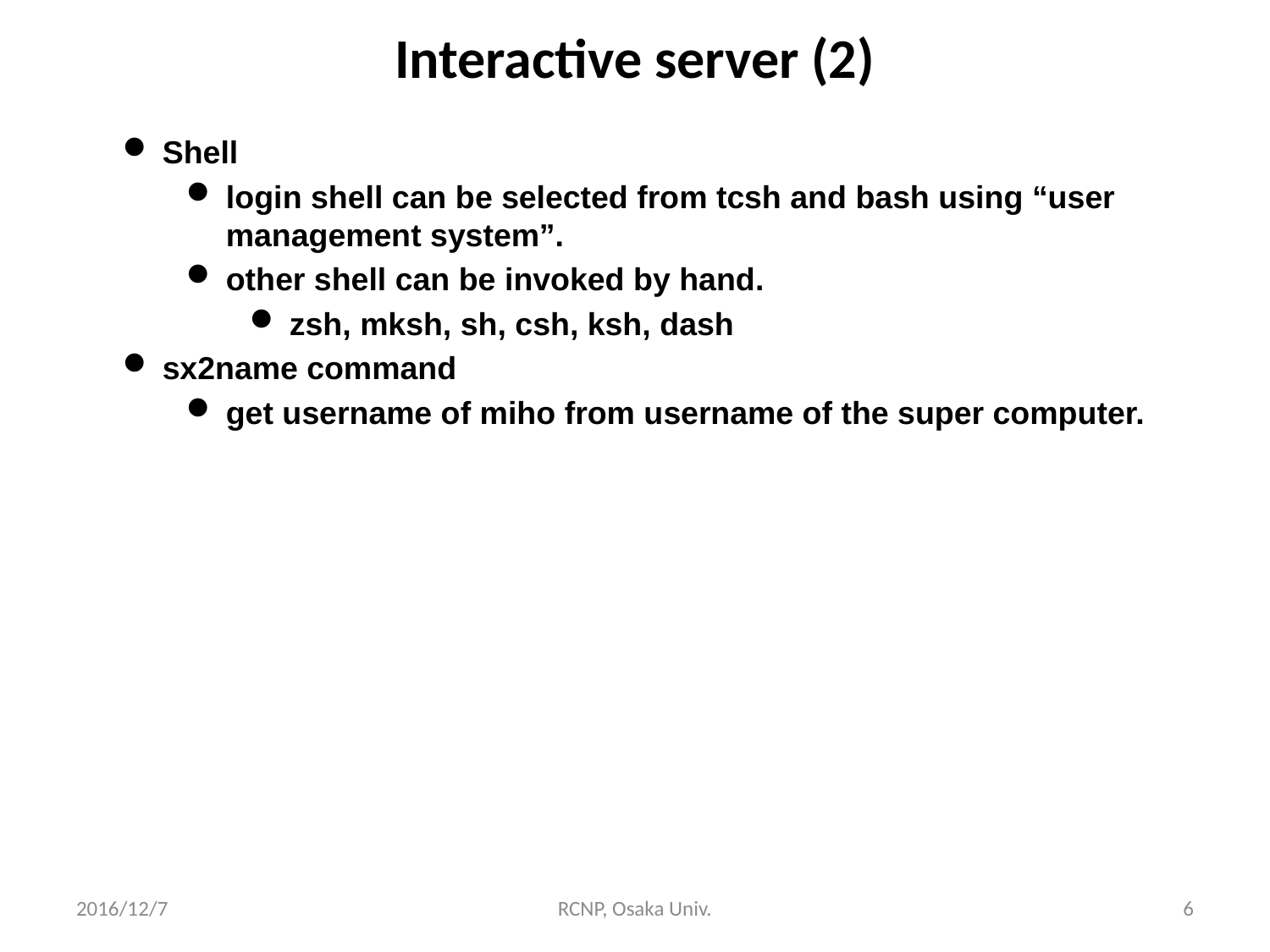

# Interactive server (2)
Shell
login shell can be selected from tcsh and bash using “user management system”.
other shell can be invoked by hand.
zsh, mksh, sh, csh, ksh, dash
sx2name command
get username of miho from username of the super computer.

2016/12/7
RCNP, Osaka Univ.
6